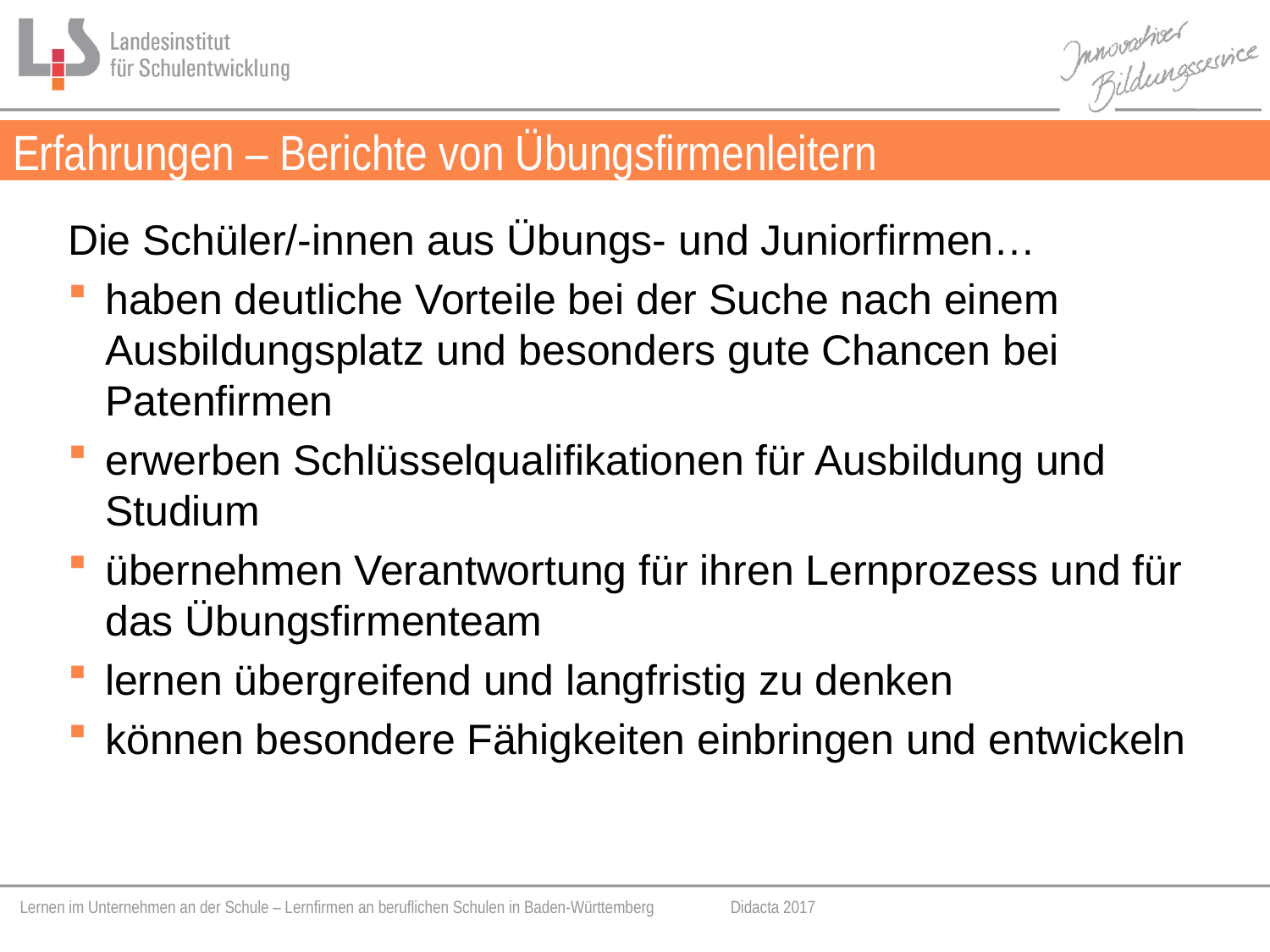

# Erfahrungen – Berichte von Übungsfirmenleitern
Die Schüler/-innen aus Übungs- und Juniorfirmen…
haben deutliche Vorteile bei der Suche nach einem Ausbildungsplatz und besonders gute Chancen bei Patenfirmen
erwerben Schlüsselqualifikationen für Ausbildung und Studium
übernehmen Verantwortung für ihren Lernprozess und für das Übungsfirmenteam
lernen übergreifend und langfristig zu denken
können besondere Fähigkeiten einbringen und entwickeln